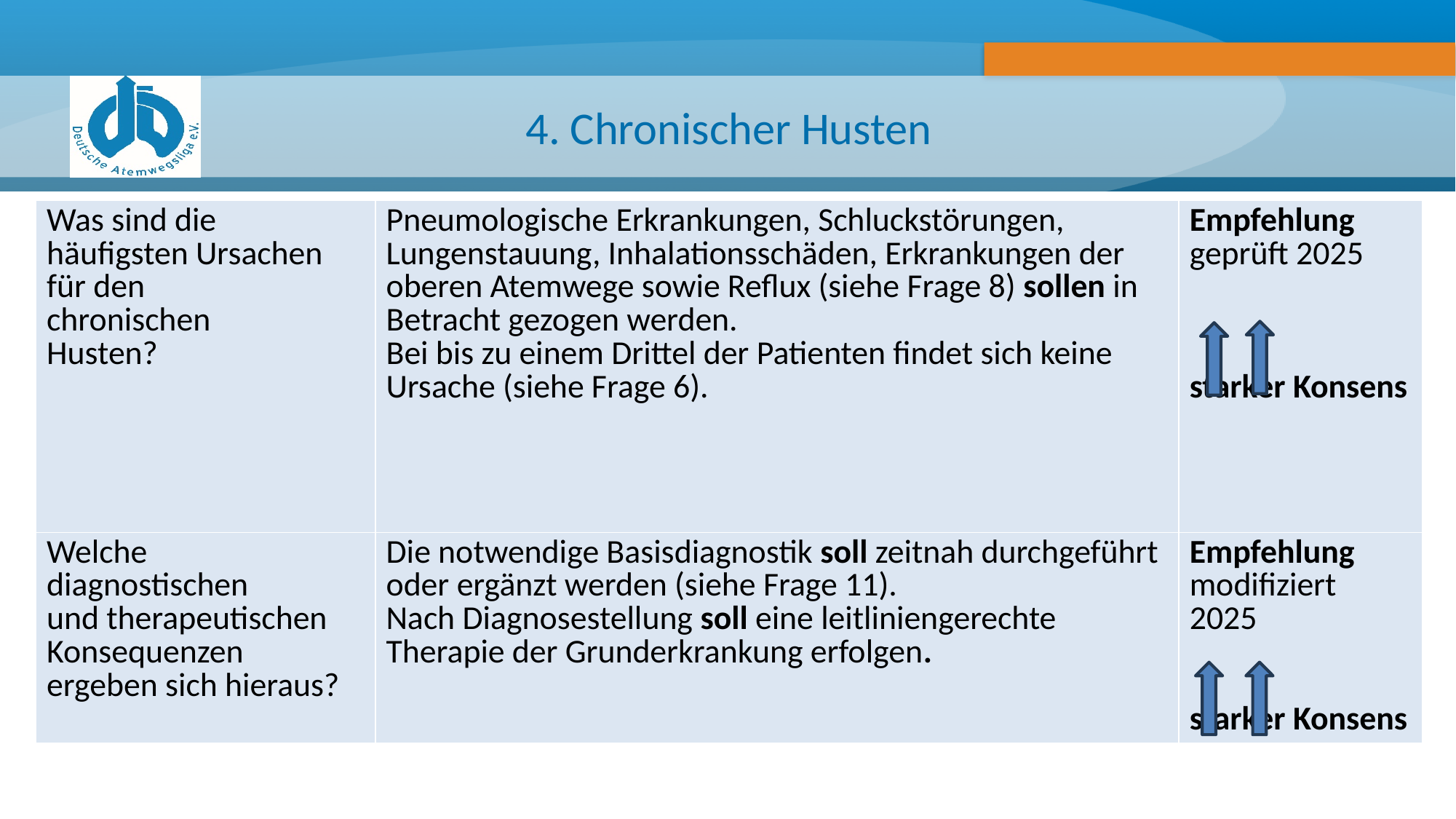

# 4. Chronischer Husten
| Was sind die häufigsten Ursachen für den chronischen Husten? | Pneumologische Erkrankungen, Schluckstörungen, Lungenstauung, Inhalationsschäden, Erkrankungen der oberen Atemwege sowie Reflux (siehe Frage 8) sollen in Betracht gezogen werden. Bei bis zu einem Drittel der Patienten findet sich keine Ursache (siehe Frage 6). | Empfehlung geprüft 2025 starker Konsens |
| --- | --- | --- |
| Welche diagnostischen und therapeutischen Konsequenzen ergeben sich hieraus? | Die notwendige Basisdiagnostik soll zeitnah durchgeführt oder ergänzt werden (siehe Frage 11). Nach Diagnosestellung soll eine leitliniengerechte Therapie der Grunderkrankung erfolgen. | Empfehlung modifiziert 2025 starker Konsens |